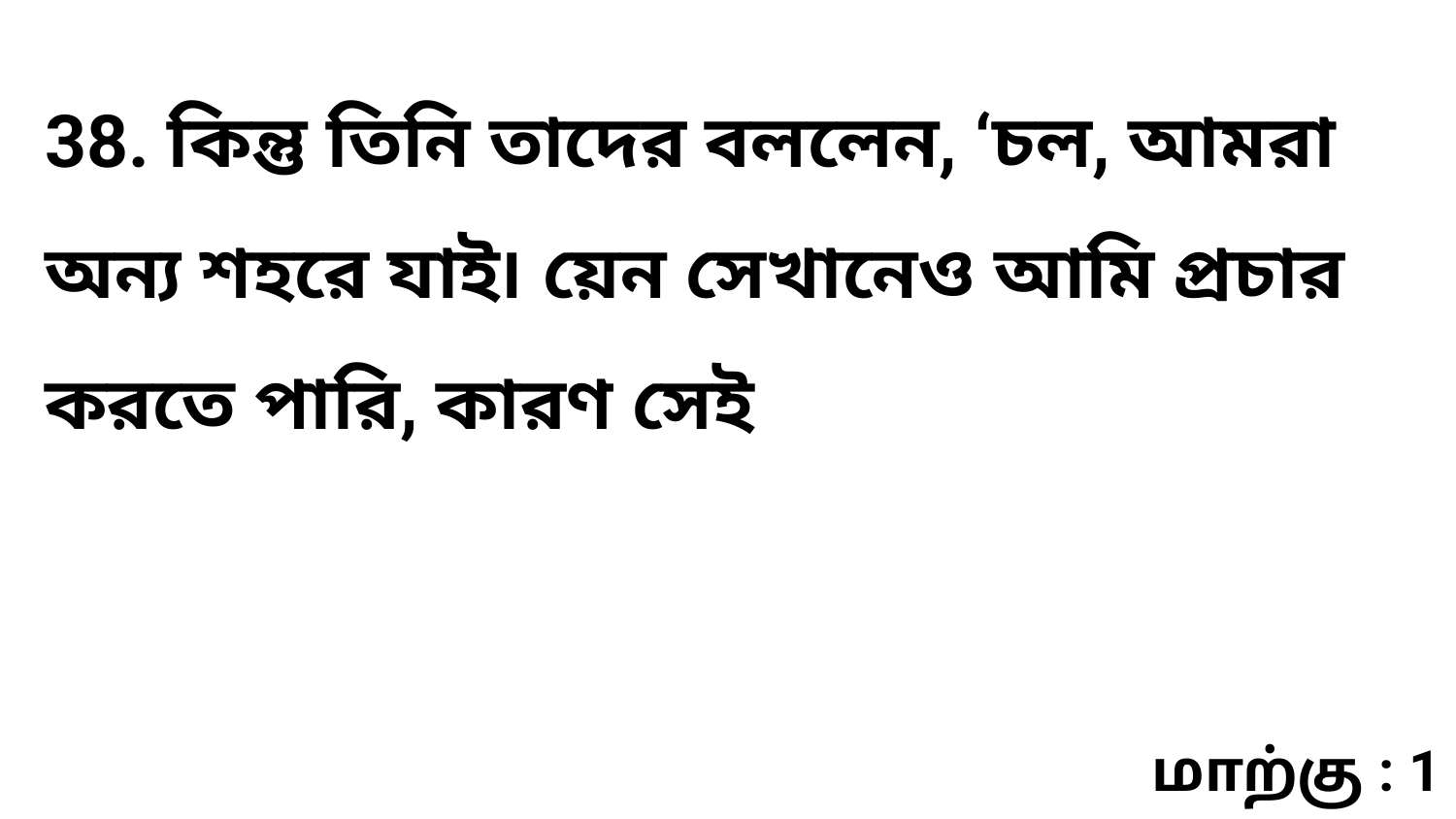

38. কিন্তু তিনি তাদের বললেন, ‘চল, আমরা অন্য শহরে যাই৷ য়েন সেখানেও আমি প্রচার করতে পারি, কারণ সেই
மாற்கு : 1